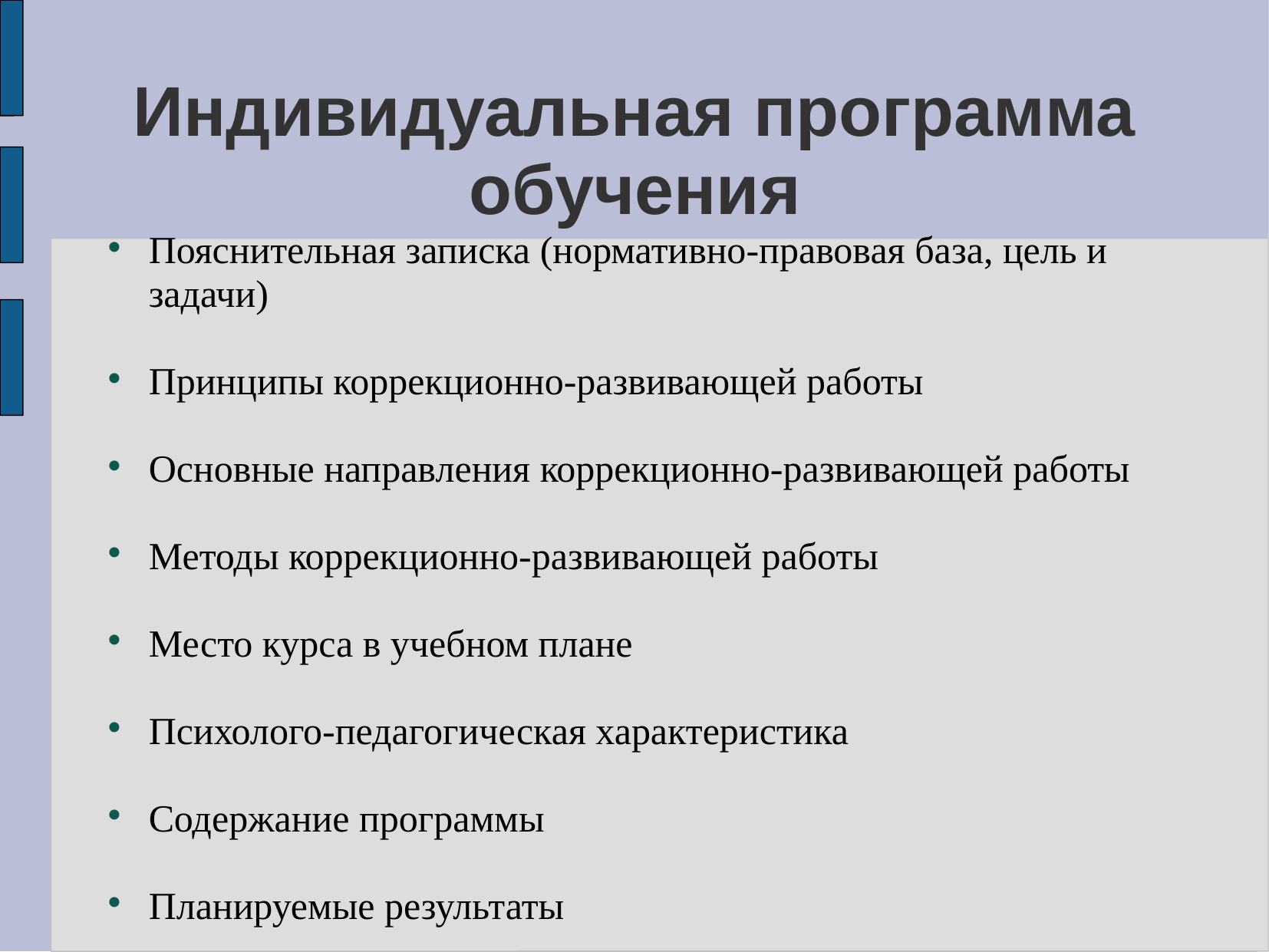

# Индивидуальная программа обучения
Пояснительная записка (нормативно-правовая база, цель и задачи)

Принципы коррекционно-развивающей работы

Основные направления коррекционно-развивающей работы

Методы коррекционно-развивающей работы

Место курса в учебном плане

Психолого-педагогическая характеристика

Содержание программы

Планируемые результаты